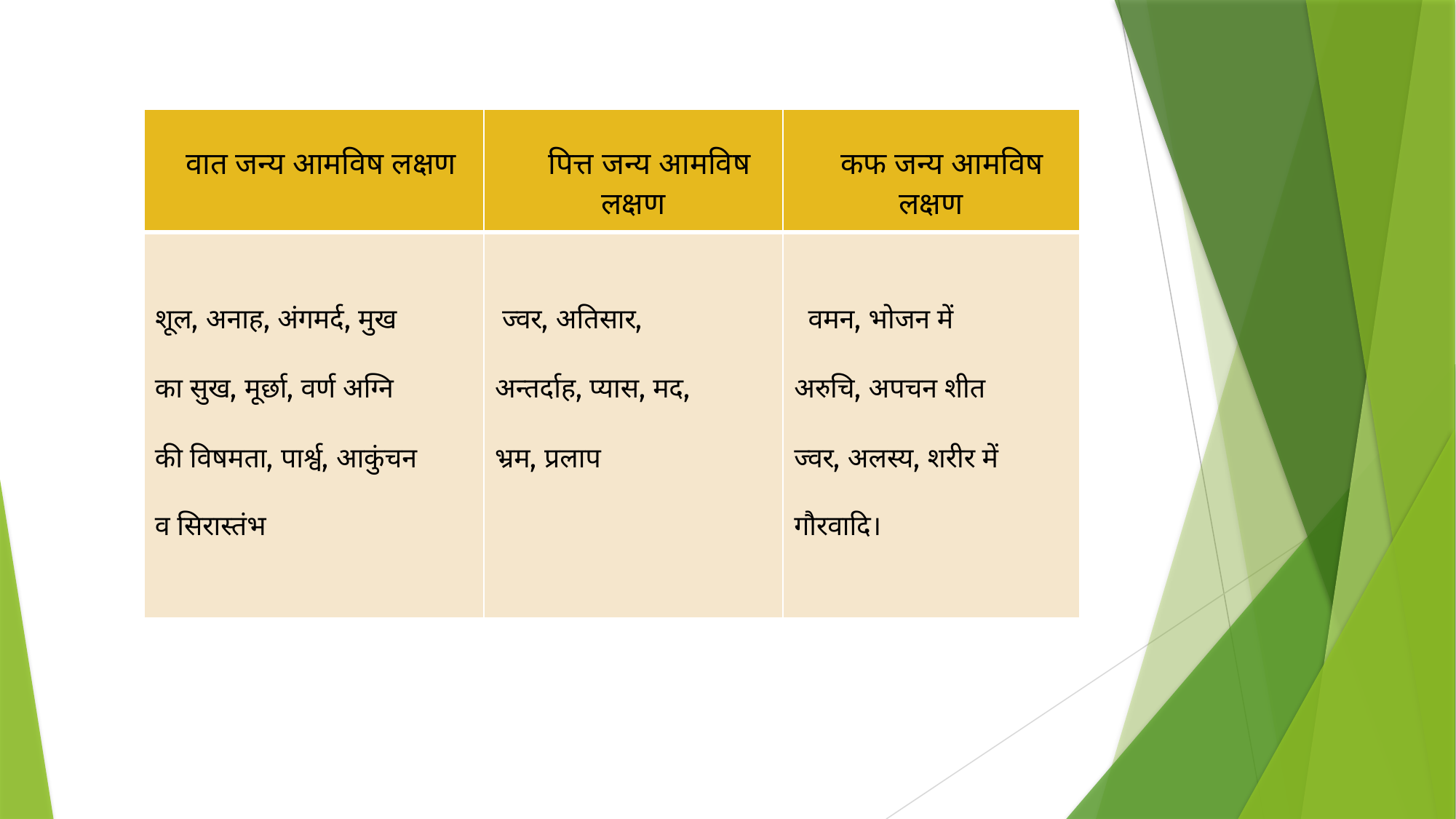

| वात जन्य आमविष लक्षण | पित्त जन्य आमविष लक्षण | कफ जन्य आमविष लक्षण |
| --- | --- | --- |
| शूल, अनाह, अंगमर्द, मुख का सुख, मूर्छा, वर्ण अग्नि की विषमता, पार्श्व, आकुंचन व सिरास्तंभ | ज्वर, अतिसार, अन्तर्दाह, प्यास, मद, भ्रम, प्रलाप | वमन, भोजन में अरुचि, अपचन शीत ज्वर, अलस्य, शरीर में गौरवादि। |